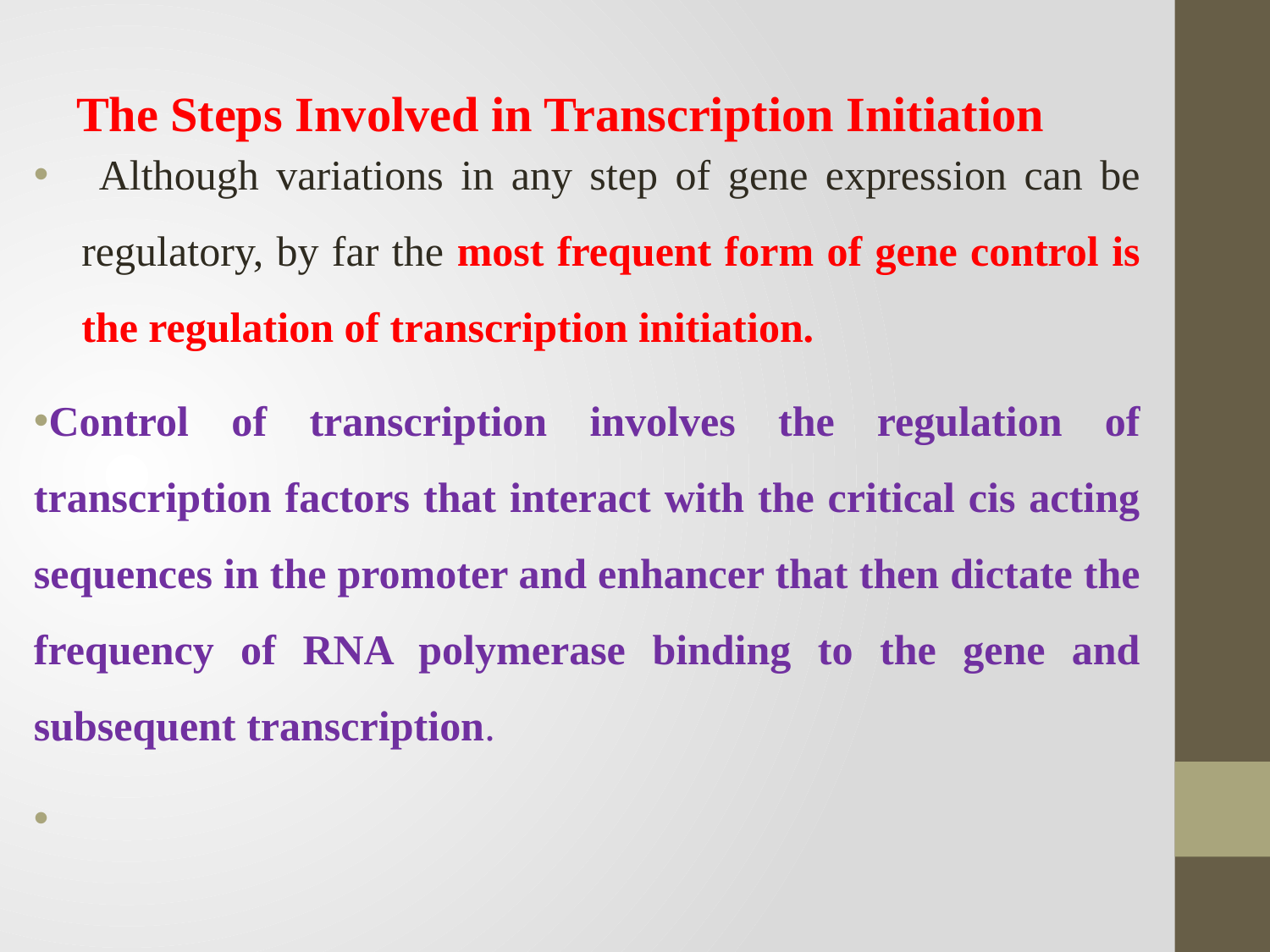

# The Steps Involved in Transcription Initiation
 Although variations in any step of gene expression can be regulatory, by far the most frequent form of gene control is the regulation of transcription initiation.
Control of transcription involves the regulation of transcription factors that interact with the critical cis acting sequences in the promoter and enhancer that then dictate the frequency of RNA polymerase binding to the gene and subsequent transcription.